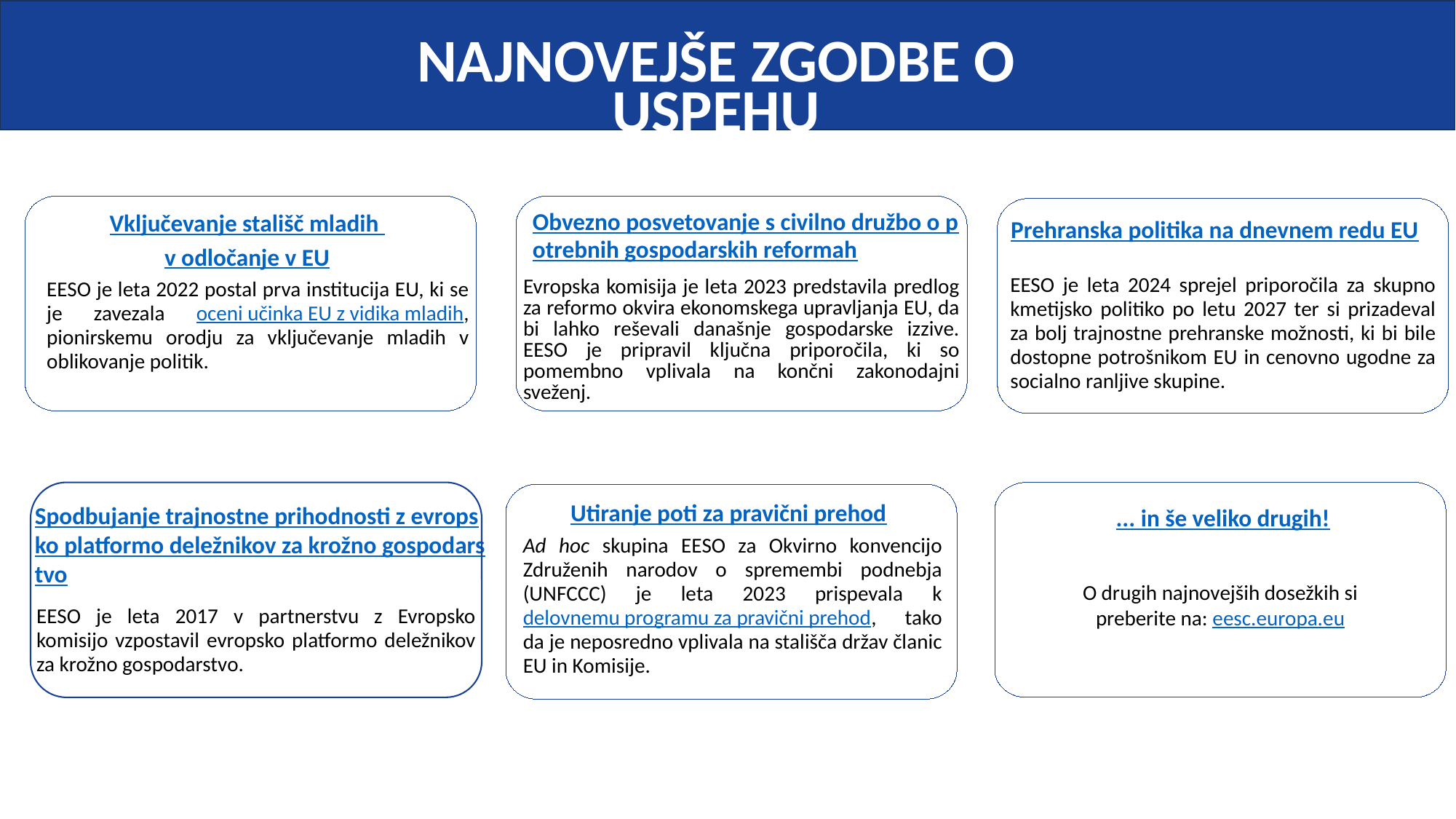

NAJNOVEJŠE ZGODBE O USPEHU

Vključevanje stališč mladih
v odločanje v EU
EESO je leta 2022 postal prva institucija EU, ki se je zavezala oceni učinka EU z vidika mladih, pionirskemu orodju za vključevanje mladih v oblikovanje politik.

Obvezno posvetovanje s civilno družbo o potrebnih gospodarskih reformah

Evropska komisija je leta 2023 predstavila predlog za reformo okvira ekonomskega upravljanja EU, da bi lahko reševali današnje gospodarske izzive. EESO je pripravil ključna priporočila, ki so pomembno vplivala na končni zakonodajni sveženj.

Prehranska politika na dnevnem redu EU
EESO je leta 2024 sprejel priporočila za skupno kmetijsko politiko po letu 2027 ter si prizadeval za bolj trajnostne prehranske možnosti, ki bi bile dostopne potrošnikom EU in cenovno ugodne za socialno ranljive skupine.

... in še veliko drugih!
O drugih najnovejših dosežkih si preberite na: eesc.europa.eu

 Utiranje poti za pravični prehod
Ad hoc skupina EESO za Okvirno konvencijo Združenih narodov o spremembi podnebja (UNFCCC) je leta 2023 prispevala k delovnemu programu za pravični prehod, tako da je neposredno vplivala na stališča držav članic EU in Komisije.
Spodbujanje trajnostne prihodnosti z evropsko platformo deležnikov za krožno gospodarstvo

EESO je leta 2017 v partnerstvu z Evropsko komisijo vzpostavil evropsko platformo deležnikov za krožno gospodarstvo.